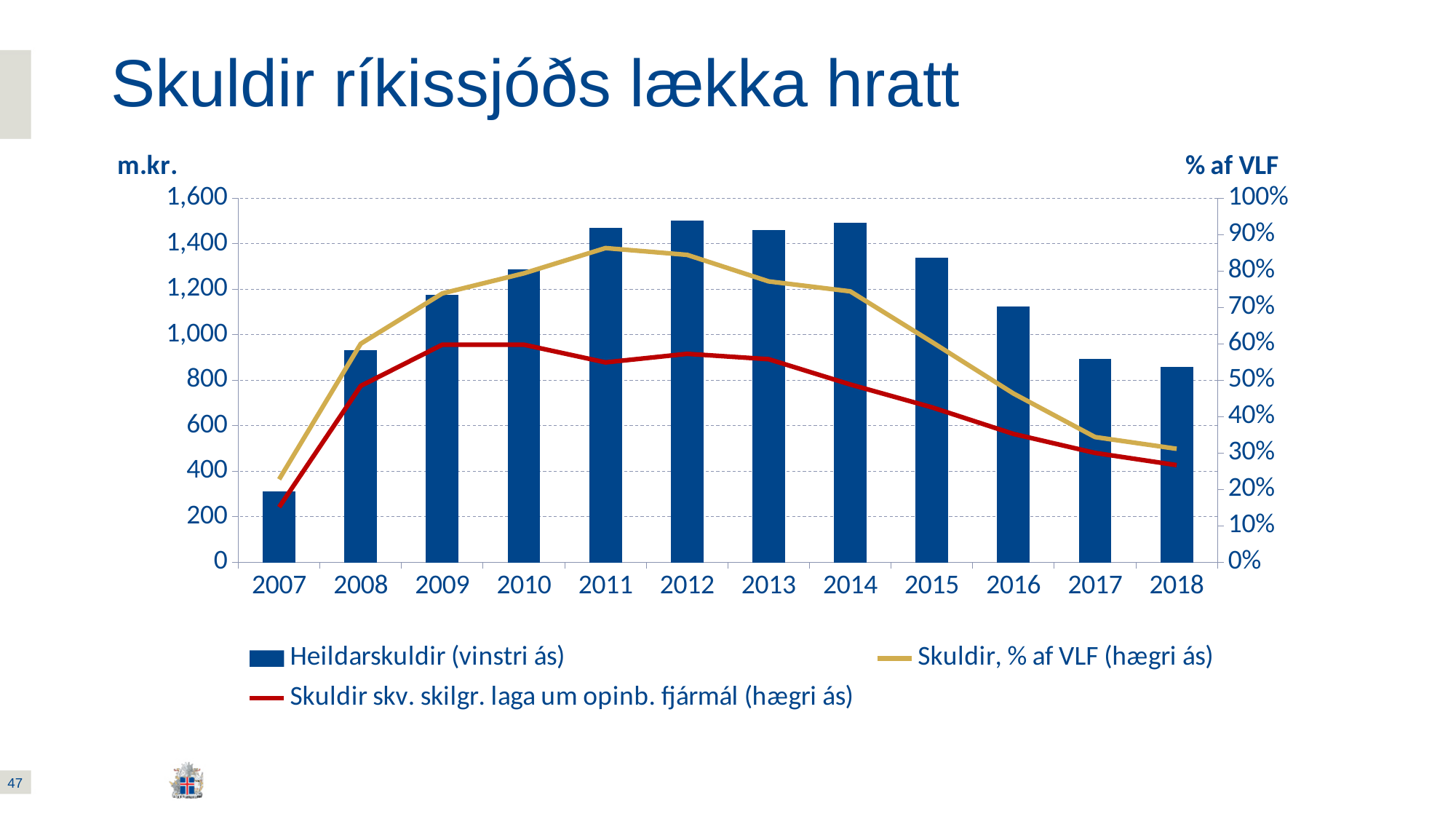

# Skuldir ríkissjóðs lækka hratt

### Chart

| Category | Heildarskuldir (vinstri ás) | Skuldir, % af VLF (hægri ás) | Skuldir skv. skilgr. laga um opinb. fjármál (hægri ás) |
|---|---|---|---|
| 2007 | 311.011 | 0.22800523733699304 | 0.15155094257454488 |
| 2008 | 931.324 | 0.6002988203172033 | 0.4845892809887766 |
| 2009 | 1176.436 | 0.7383472548494134 | 0.5976953639884107 |
| 2010 | 1285.866 | 0.7936009104526156 | 0.5976573372840591 |
| 2011 | 1468.275 | 0.8628866615537867 | 0.5491280188765181 |
| 2012 | 1501.439315406 | 0.8442171265803354 | 0.5726144998709586 |
| 2013 | 1458.919704496 | 0.7714082621346184 | 0.5577738744262359 |
| 2014 | 1492.487315406001 | 0.7440331352581485 | 0.4884152719420907 |
| 2015 | 1339.821955985 | 0.6051354626626969 | 0.425757238953569 |
| 2016 | 1122.876 | 0.463623042338867 | 0.35270306091187376 |
| 2017 | 894.635 | 0.3440672262443874 | 0.30044131644985433 |
| 2018 | 858.781 | 0.31174111701476953 | 0.2669532947895465 |